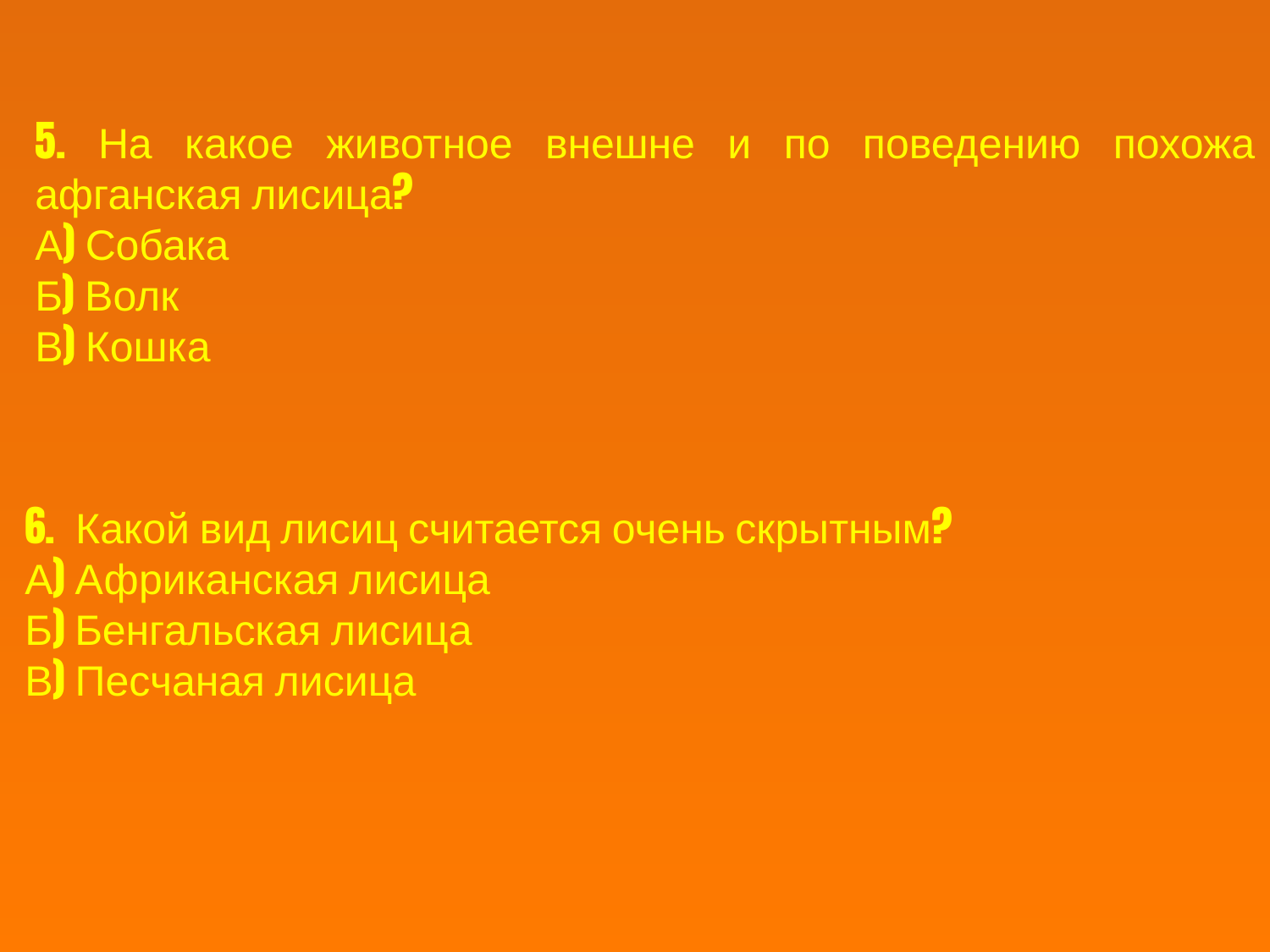

5. На какое животное внешне и по поведению похожа афганская лисица?
А) Собака
Б) Волк
В) Кошка
6.  Какой вид лисиц считается очень скрытным?
А) Африканская лисица
Б) Бенгальская лисица
В) Песчаная лисица